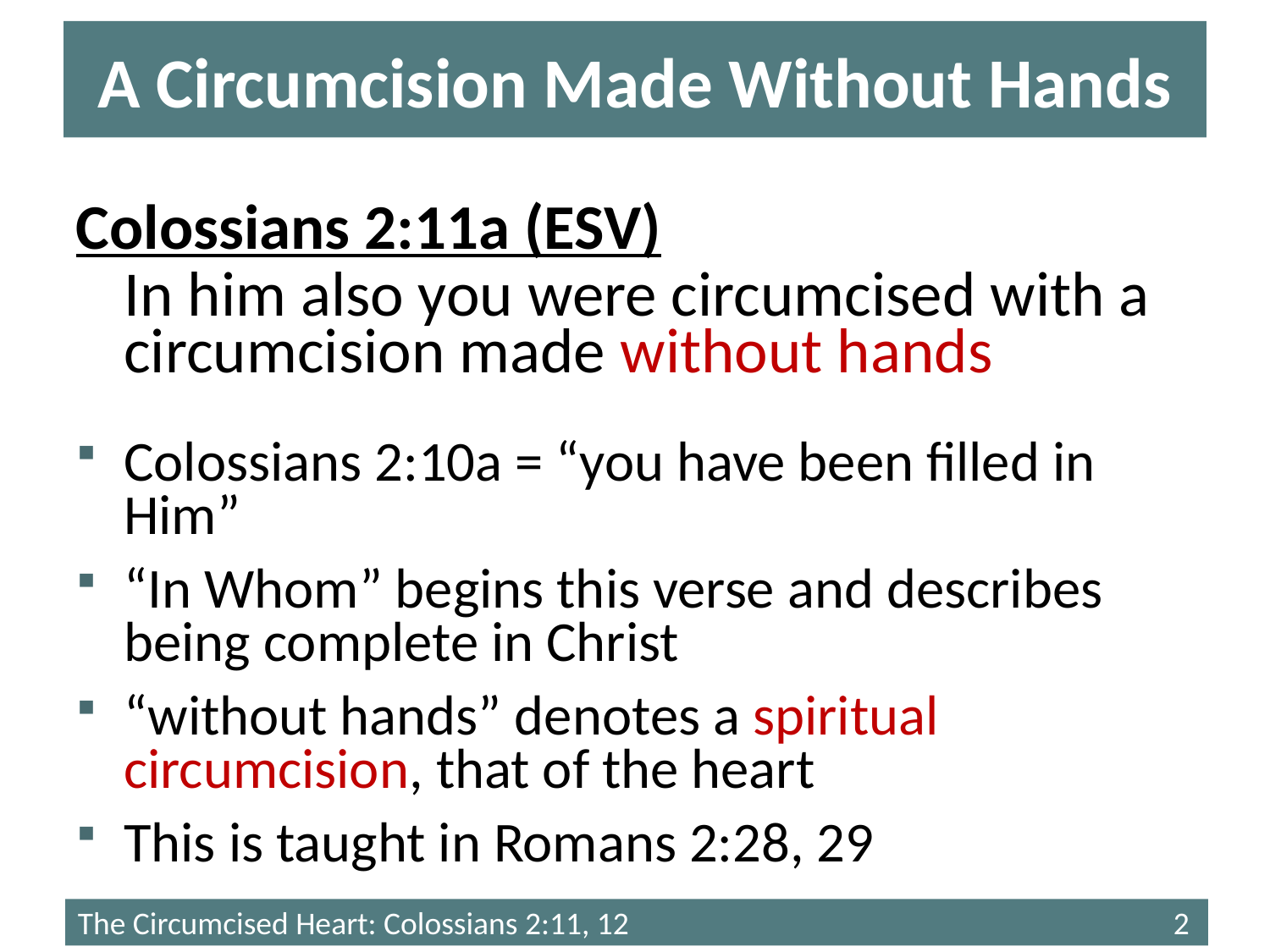

# A Circumcision Made Without Hands
Colossians 2:11a (ESV)
In him also you were circumcised with a circumcision made without hands
Colossians 2:10a = “you have been filled in Him”
“In Whom” begins this verse and describes being complete in Christ
“without hands” denotes a spiritual circumcision, that of the heart
This is taught in Romans 2:28, 29